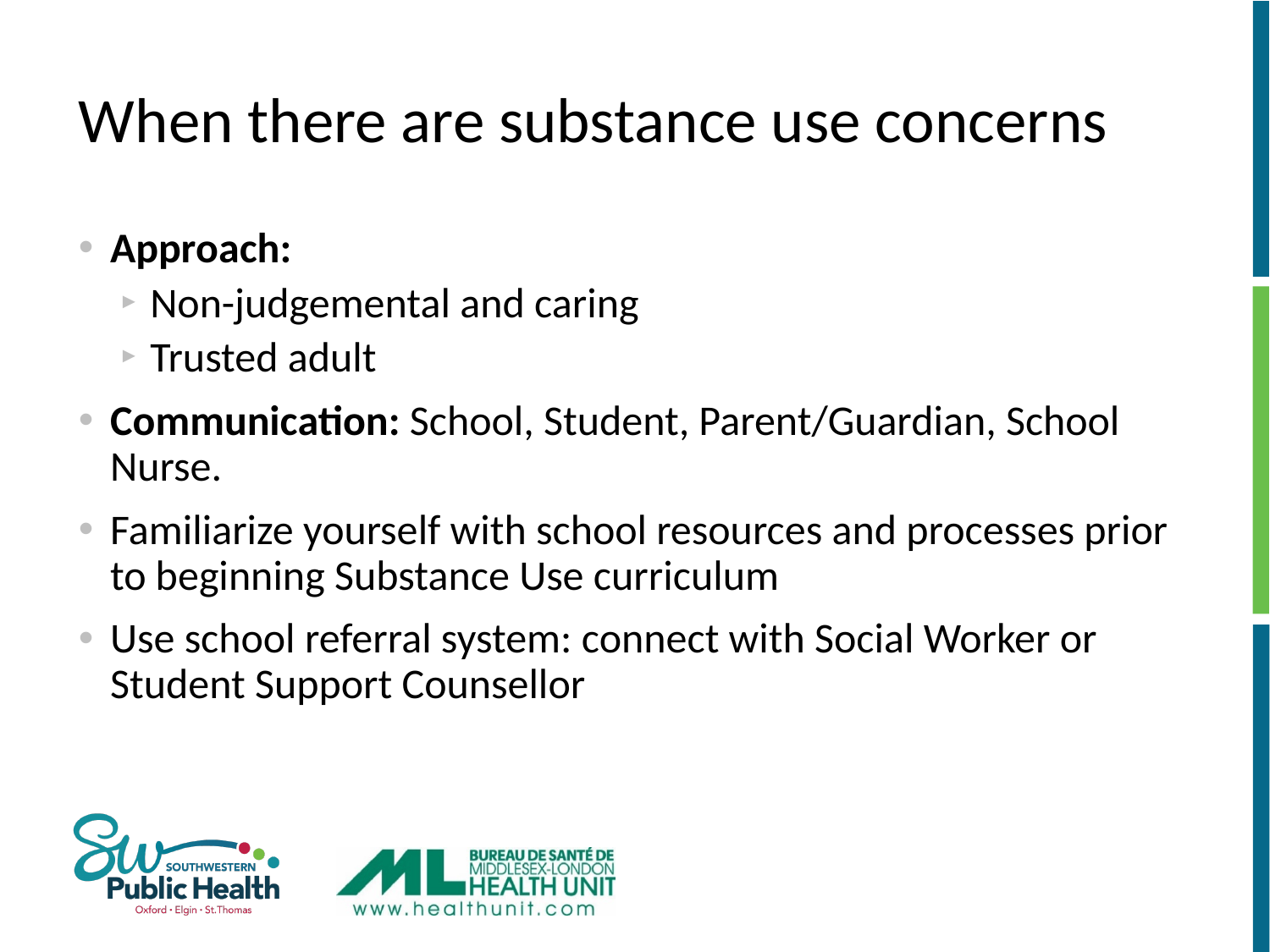

# When there are substance use concerns​
Approach:​
Non-judgemental and caring ​
Trusted adult ​
Communication: School, Student, Parent/Guardian​, School Nurse.
Familiarize yourself with school resources and processes prior to beginning Substance Use curriculum​
Use school referral system: connect with Social Worker or Student Support Counsellor​